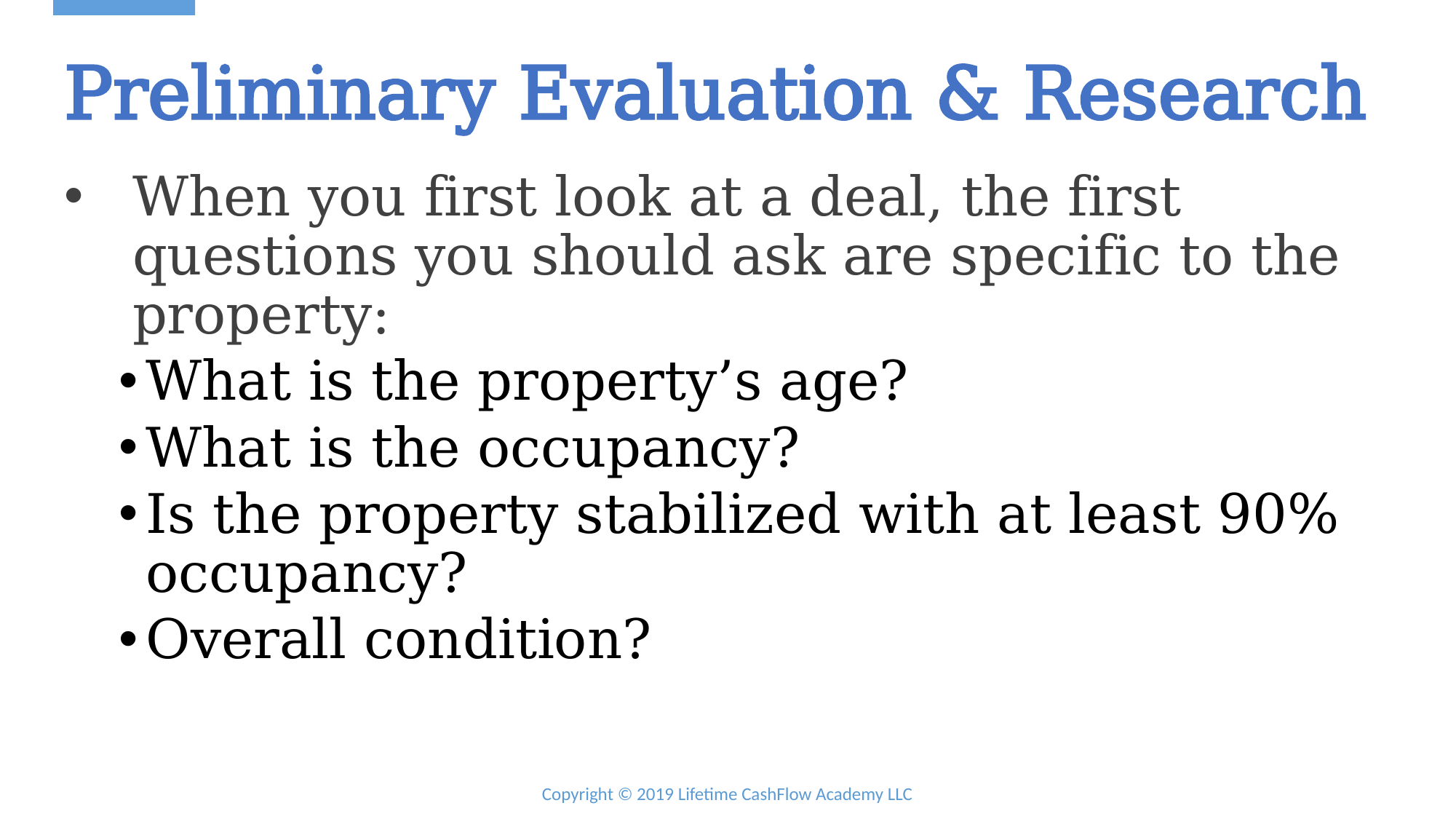

# Preliminary Evaluation & Research
When you first look at a deal, the first questions you should ask are specific to the property:
What is the property’s age?
What is the occupancy?
Is the property stabilized with at least 90% occupancy?
Overall condition?